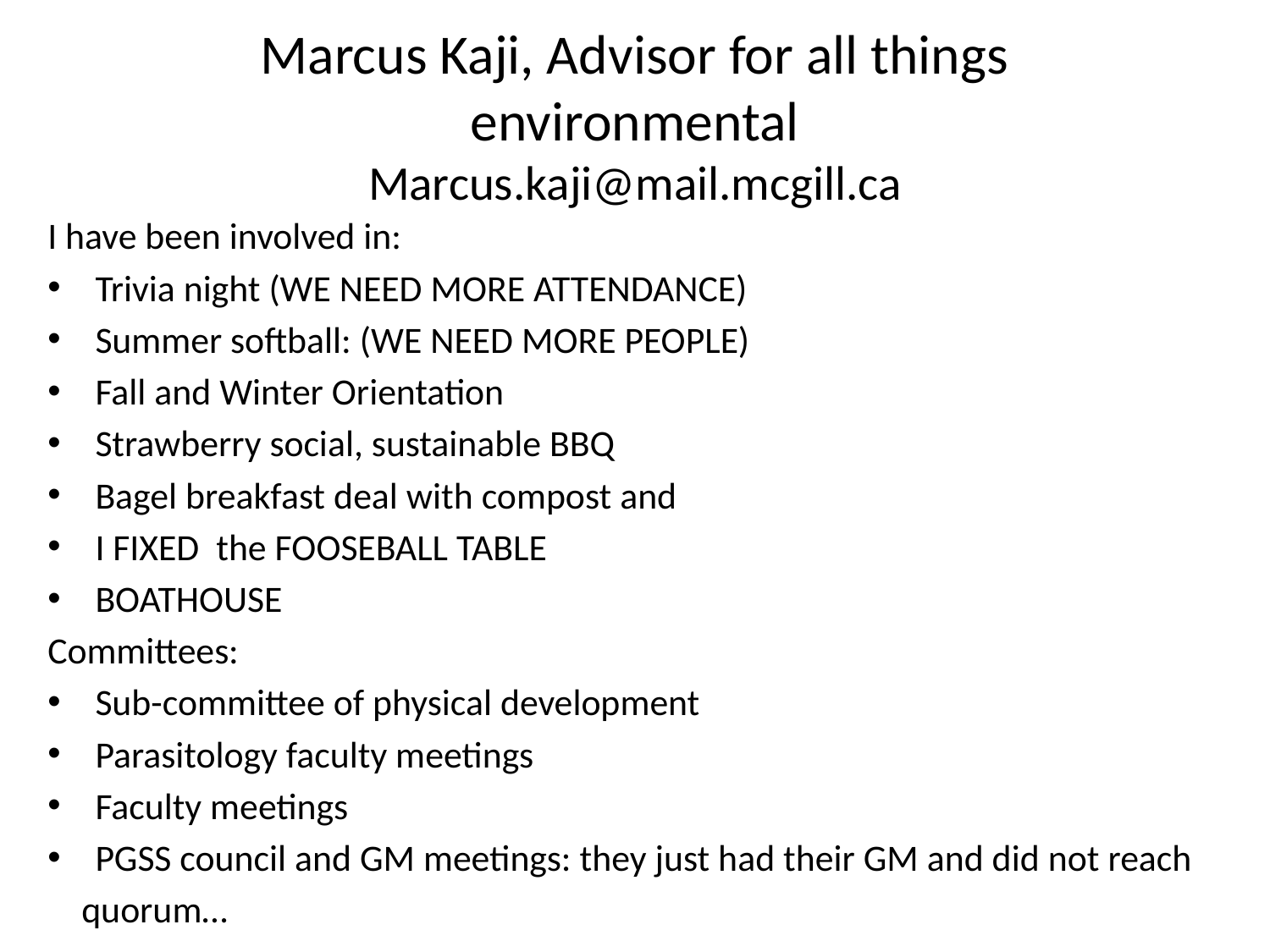

Marcus Kaji, Advisor for all things environmental
Marcus.kaji@mail.mcgill.ca
I have been involved in:
Trivia night (WE NEED MORE ATTENDANCE)
Summer softball: (WE NEED MORE PEOPLE)
Fall and Winter Orientation
Strawberry social, sustainable BBQ
Bagel breakfast deal with compost and
I FIXED  the FOOSEBALL TABLE
BOATHOUSE
Committees:
Sub-committee of physical development
Parasitology faculty meetings
Faculty meetings
PGSS council and GM meetings: they just had their GM and did not reach
    quorum…